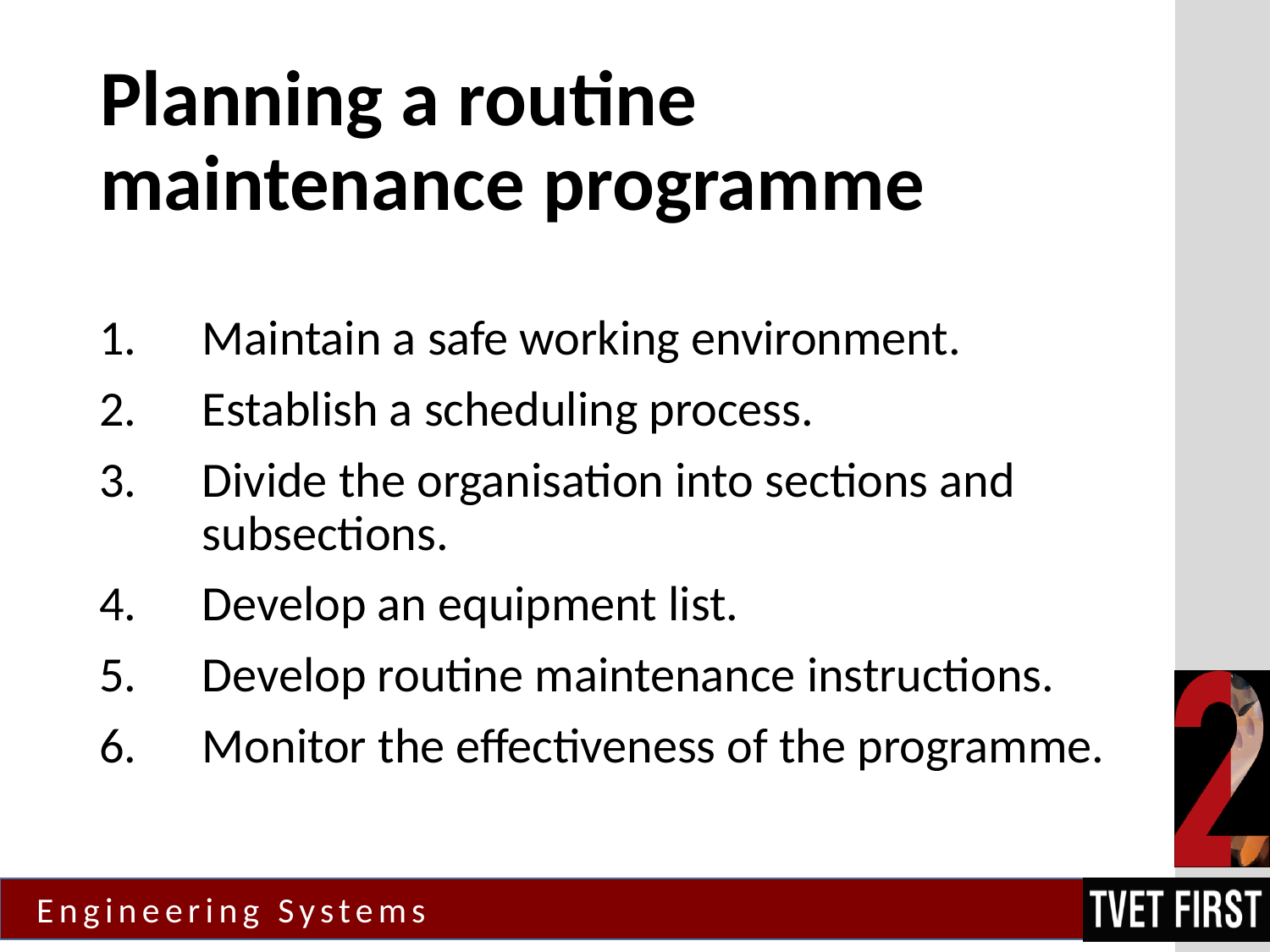

# Planning a routine maintenance programme
Maintain a safe working environment.
Establish a scheduling process.
Divide the organisation into sections and subsections.
Develop an equipment list.
Develop routine maintenance instructions.
Monitor the effectiveness of the programme.